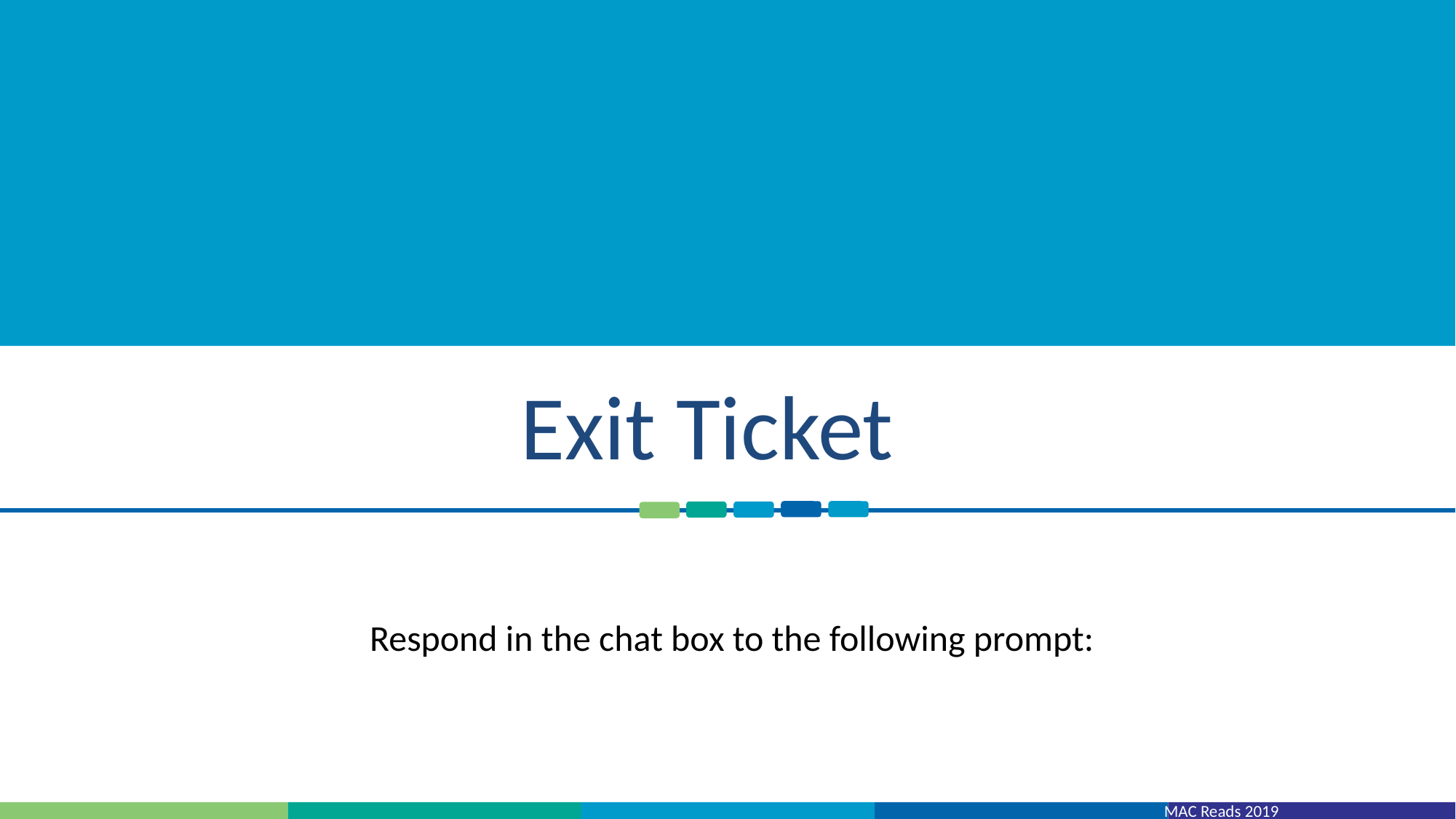

# Exit Ticket
Respond in the chat box to the following prompt: